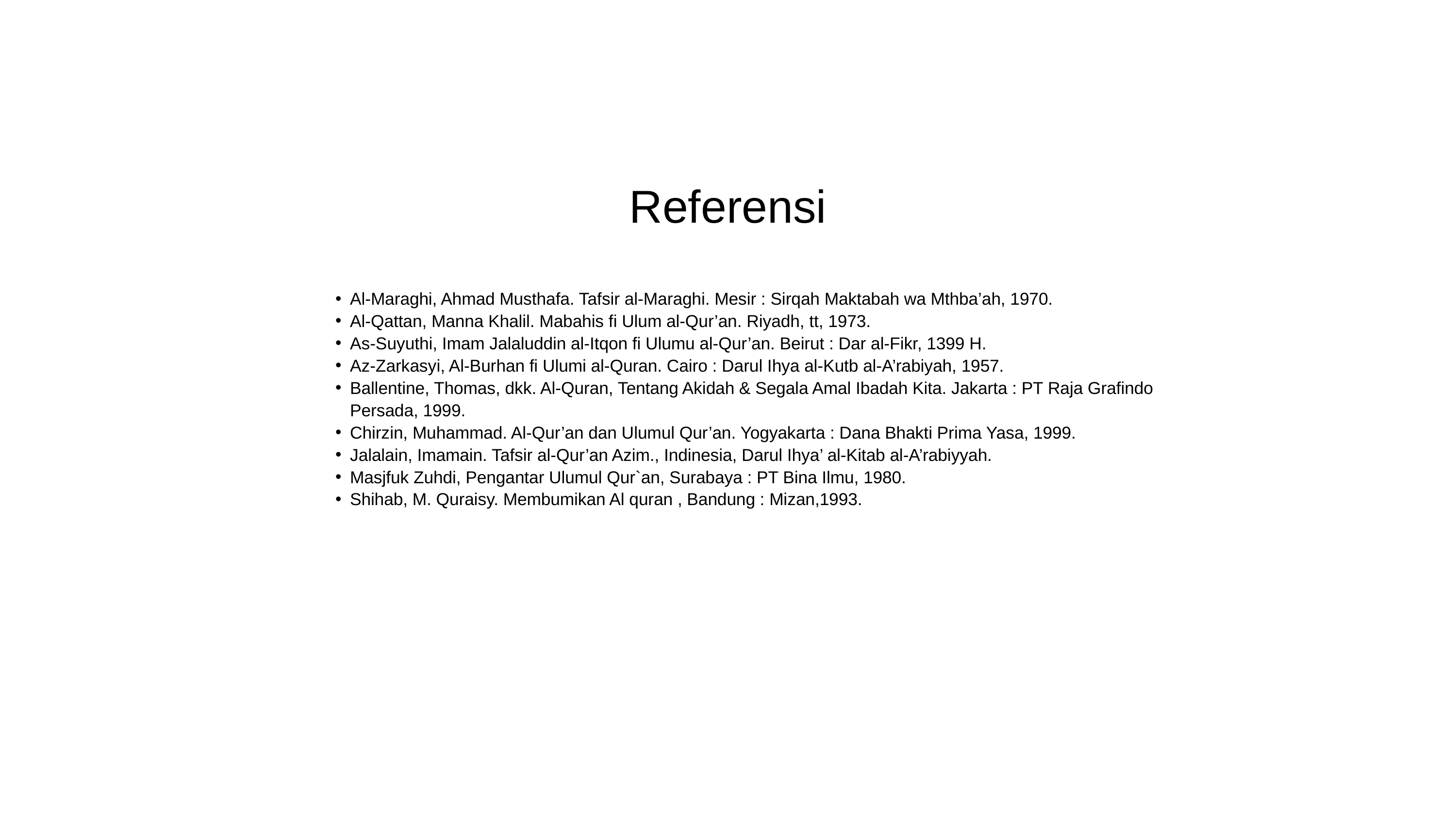

Referensi
Al-Maraghi, Ahmad Musthafa. Tafsir al-Maraghi. Mesir : Sirqah Maktabah wa Mthba’ah, 1970.
Al-Qattan, Manna Khalil. Mabahis fi Ulum al-Qur’an. Riyadh, tt, 1973.
As-Suyuthi, Imam Jalaluddin al-Itqon fi Ulumu al-Qur’an. Beirut : Dar al-Fikr, 1399 H.
Az-Zarkasyi, Al-Burhan fi Ulumi al-Quran. Cairo : Darul Ihya al-Kutb al-A’rabiyah, 1957.
Ballentine, Thomas, dkk. Al-Quran, Tentang Akidah & Segala Amal Ibadah Kita. Jakarta : PT Raja Grafindo Persada, 1999.
Chirzin, Muhammad. Al-Qur’an dan Ulumul Qur’an. Yogyakarta : Dana Bhakti Prima Yasa, 1999.
Jalalain, Imamain. Tafsir al-Qur’an Azim., Indinesia, Darul Ihya’ al-Kitab al-A’rabiyyah.
Masjfuk Zuhdi, Pengantar Ulumul Qur`an, Surabaya : PT Bina Ilmu, 1980.
Shihab, M. Quraisy. Membumikan Al quran , Bandung : Mizan,1993.